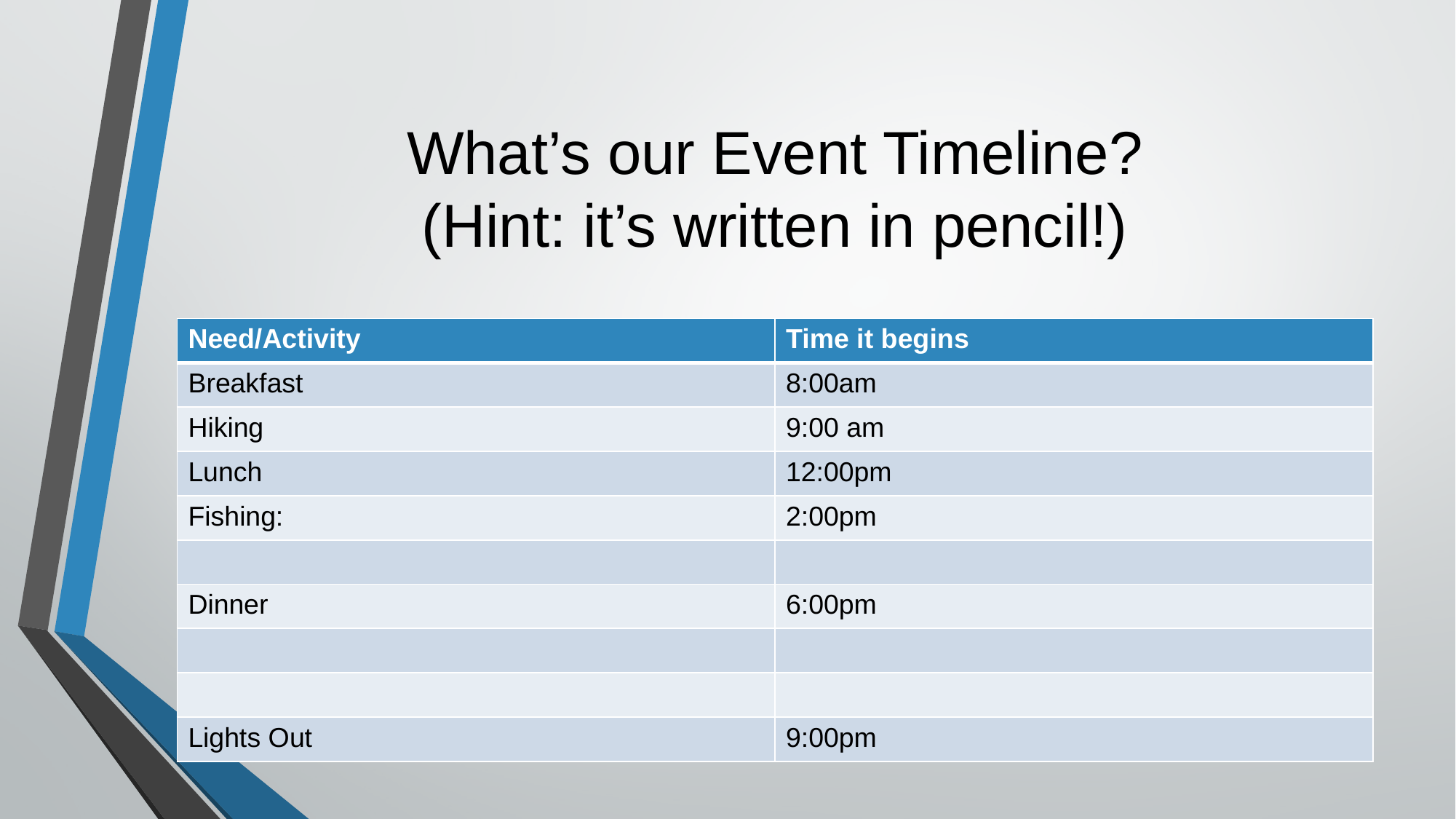

# What’s our Event Timeline? (Hint: it’s written in pencil!)
| Need/Activity | Time it begins |
| --- | --- |
| Breakfast | 8:00am |
| Hiking | 9:00 am |
| Lunch | 12:00pm |
| Fishing: | 2:00pm |
|  |  |
| Dinner | 6:00pm |
|  |  |
|  |  |
| Lights Out | 9:00pm |